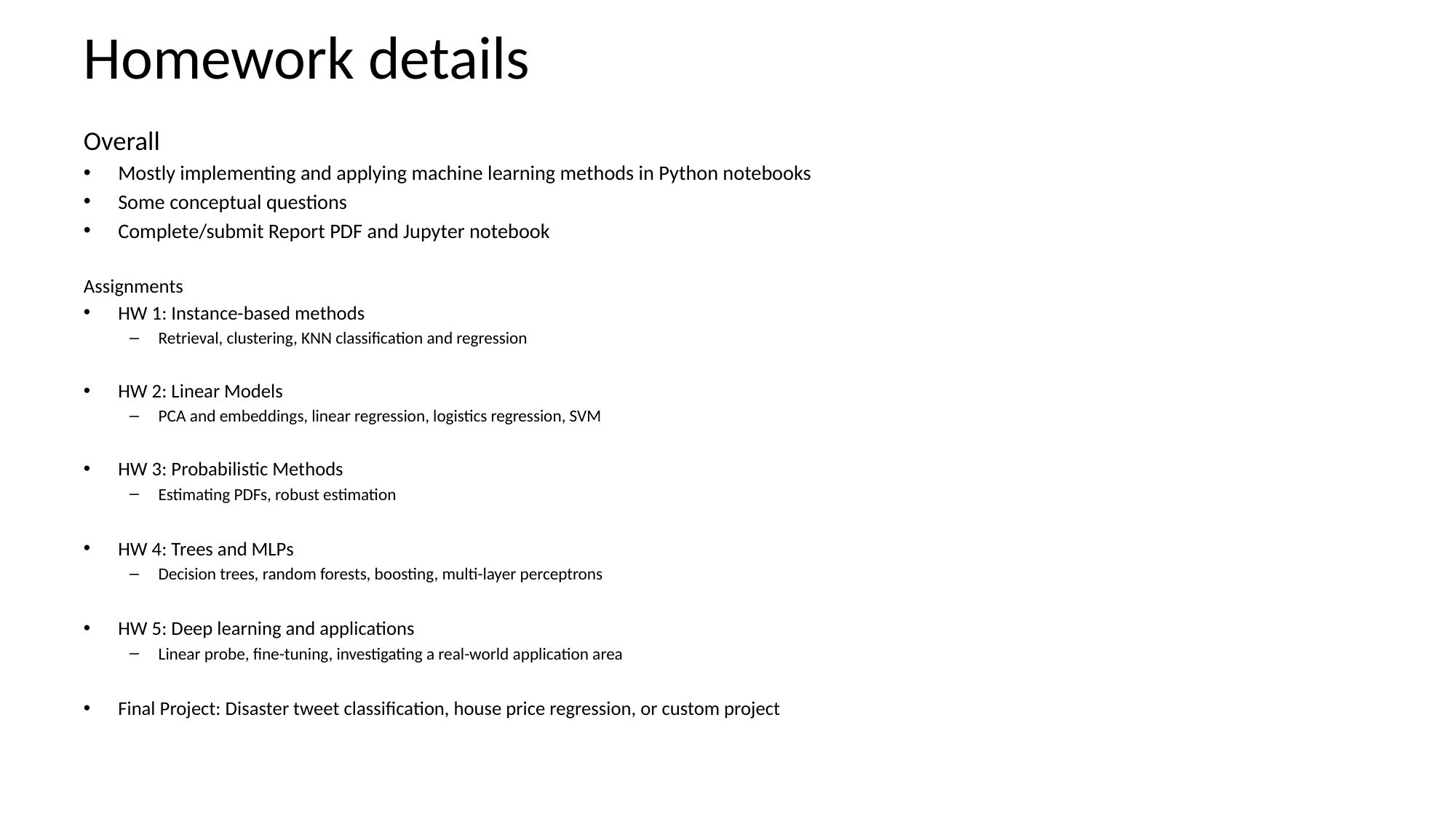

# Homework details
Overall
Mostly implementing and applying machine learning methods in Python notebooks
Some conceptual questions
Complete/submit Report PDF and Jupyter notebook

Assignments
HW 1: Instance-based methods
Retrieval, clustering, KNN classification and regression

HW 2: Linear Models
PCA and embeddings, linear regression, logistics regression, SVM

HW 3: Probabilistic Methods
Estimating PDFs, robust estimation

HW 4: Trees and MLPs
Decision trees, random forests, boosting, multi-layer perceptrons

HW 5: Deep learning and applications
Linear probe, fine-tuning, investigating a real-world application area

Final Project: Disaster tweet classification, house price regression, or custom project